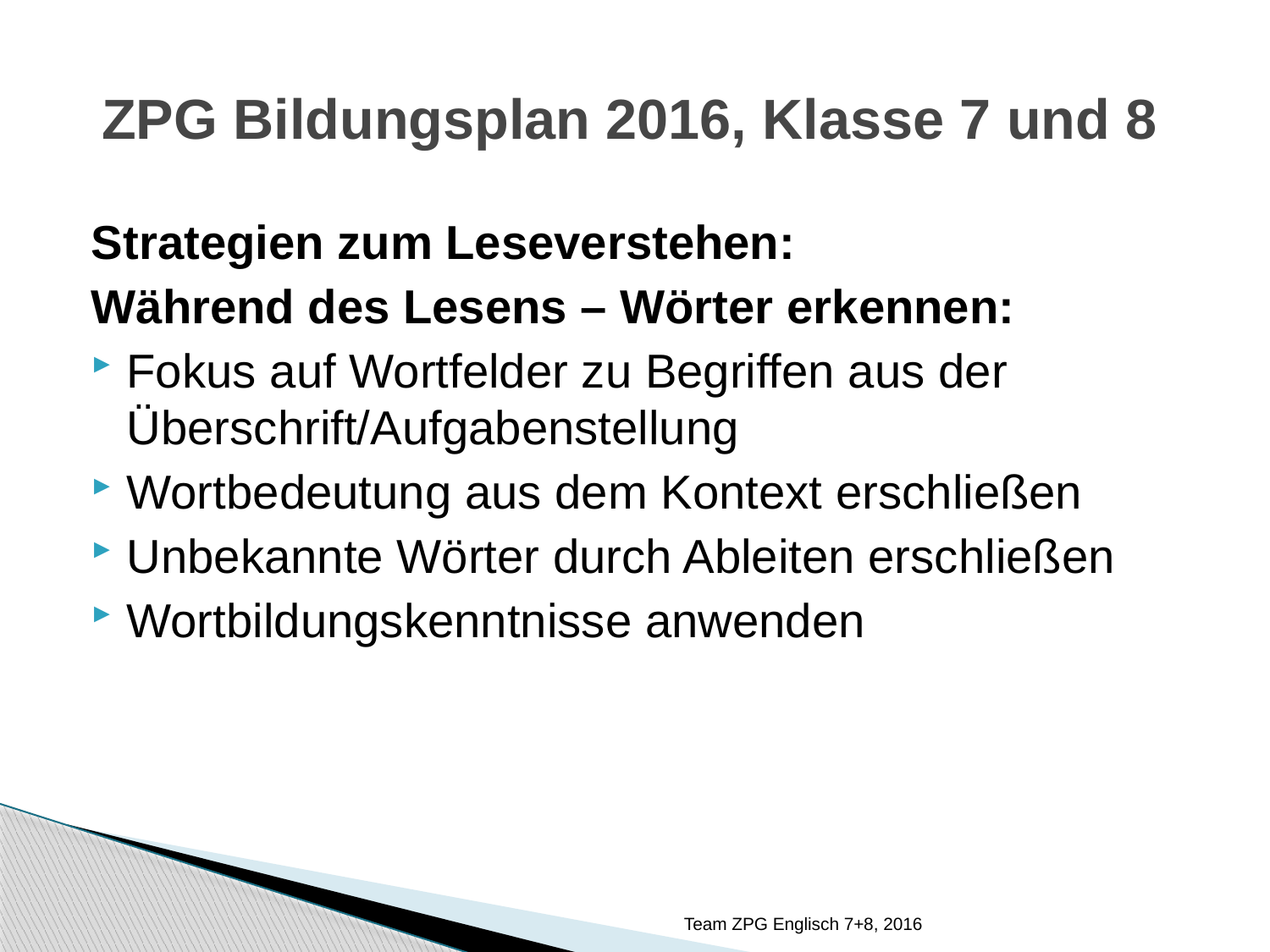

ZPG Bildungsplan 2016, Klasse 7 und 8
Strategien zum Leseverstehen:
Während des Lesens – Wörter erkennen:
Fokus auf Wortfelder zu Begriffen aus der Überschrift/Aufgabenstellung
Wortbedeutung aus dem Kontext erschließen
Unbekannte Wörter durch Ableiten erschließen
Wortbildungskenntnisse anwenden

Team ZPG Englisch 7+8, 2016